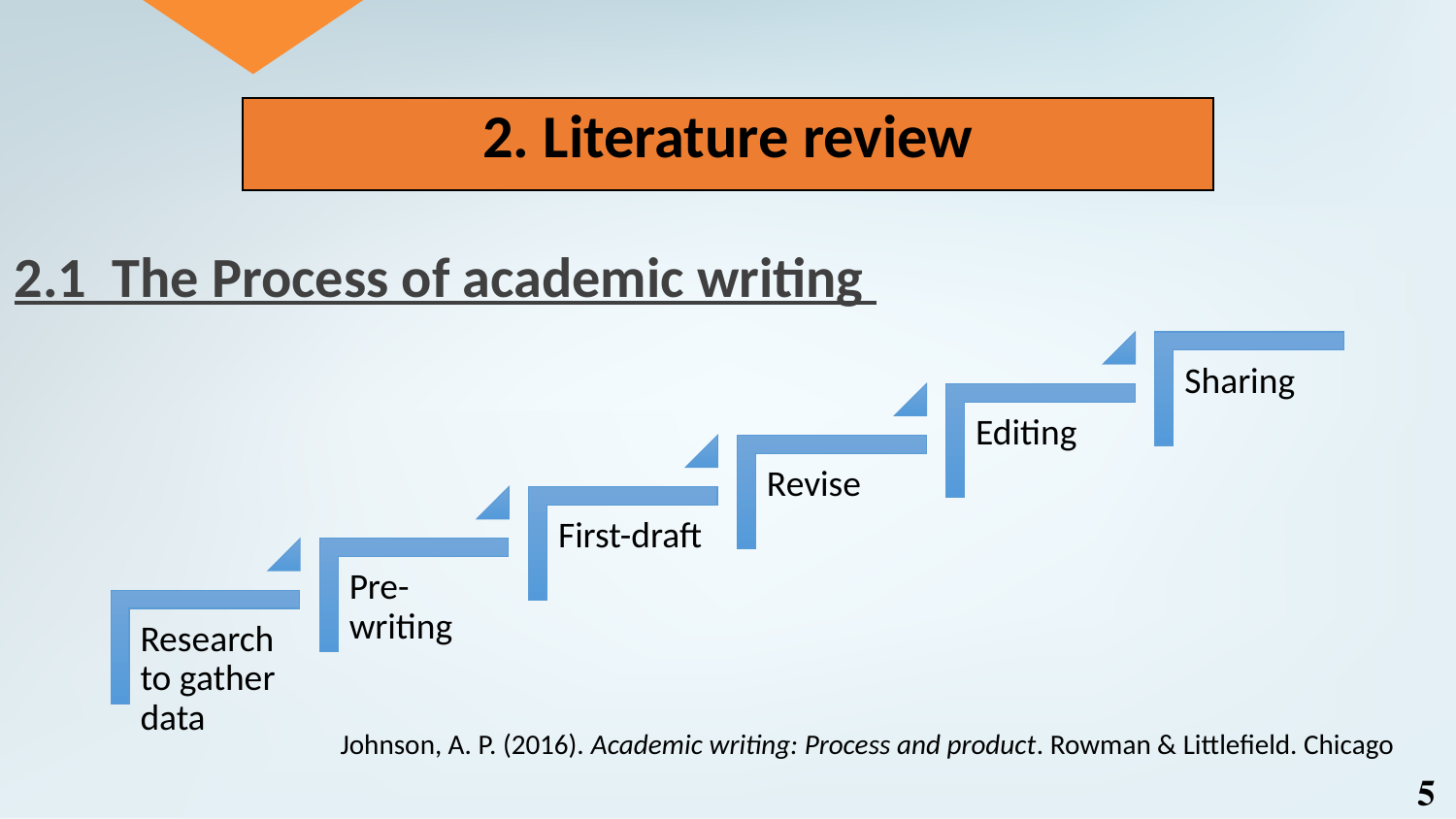

2. Literature review
2.1  The Process of academic writing
Research to gather data
Pre-writing
First-draft
Revise
Editing
Sharing
Johnson, A. P. (2016). Academic writing: Process and product. Rowman & Littlefield. Chicago
5